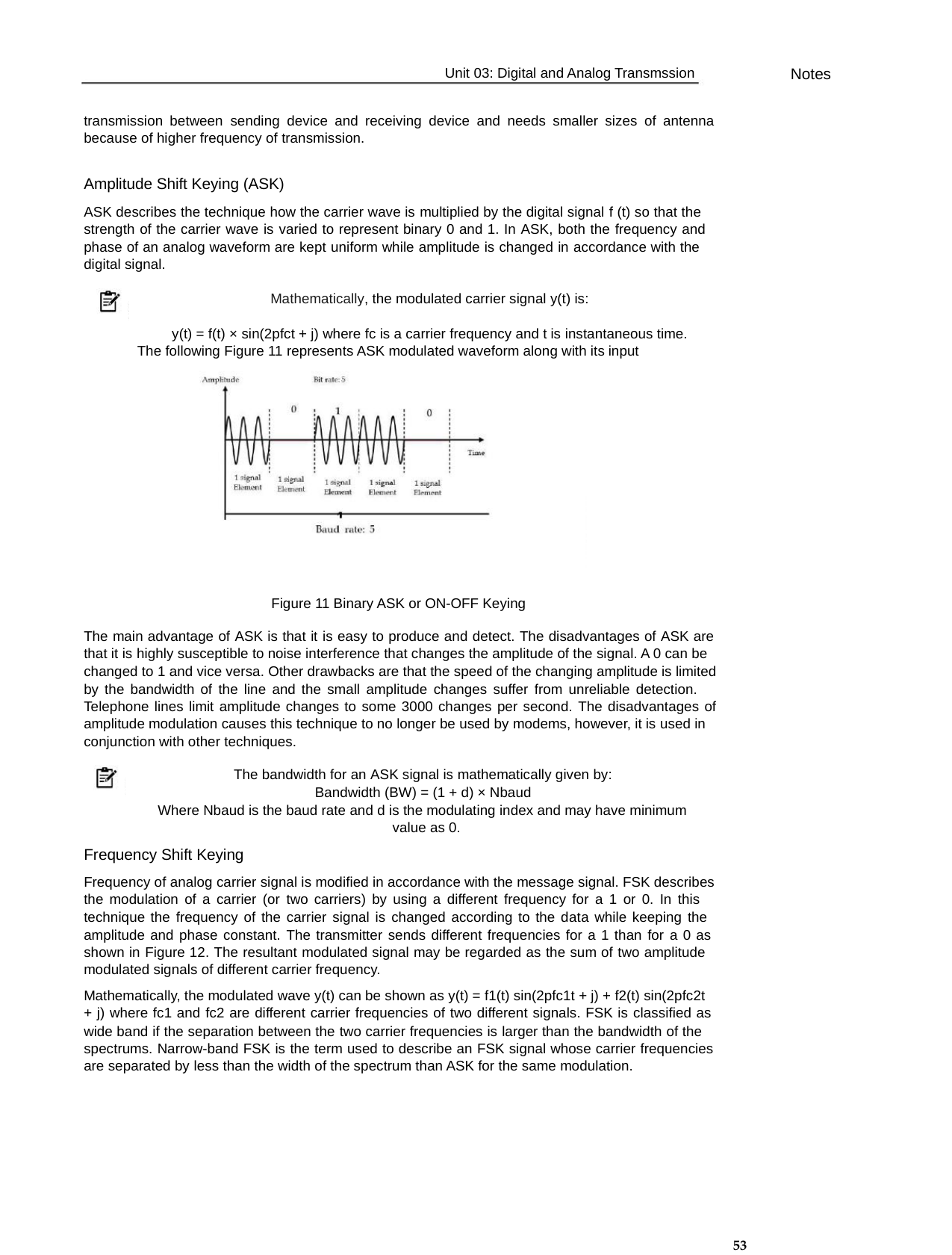

Notes
Unit 03: Digital and Analog Transmssion
transmission between sending device and receiving device and needs smaller sizes of antenna
because of higher frequency of transmission.
Amplitude Shift Keying (ASK)
ASK describes the technique how the carrier wave is multiplied by the digital signal f (t) so that the
strength of the carrier wave is varied to represent binary 0 and 1. In ASK, both the frequency and
phase of an analog waveform are kept uniform while amplitude is changed in accordance with the
digital signal.
Mathematically, the modulated carrier signal y(t) is:

y(t) = f(t) × sin(2pfct + j) where fc is a carrier frequency and t is instantaneous time.
The following Figure 11 represents ASK modulated waveform along with its input

Figure 11 Binary ASK or ON-OFF Keying
The main advantage of ASK is that it is easy to produce and detect. The disadvantages of ASK are
that it is highly susceptible to noise interference that changes the amplitude of the signal. A 0 can be
changed to 1 and vice versa. Other drawbacks are that the speed of the changing amplitude is limited
by the bandwidth of the line and the small amplitude changes suffer from unreliable detection.
Telephone lines limit amplitude changes to some 3000 changes per second. The disadvantages of
amplitude modulation causes this technique to no longer be used by modems, however, it is used in
conjunction with other techniques.

The bandwidth for an ASK signal is mathematically given by:
Bandwidth (BW) = (1 + d) × Nbaud
Where Nbaud is the baud rate and d is the modulating index and may have minimum
value as 0.
Frequency Shift Keying
Frequency of analog carrier signal is modified in accordance with the message signal. FSK describes
the modulation of a carrier (or two carriers) by using a different frequency for a 1 or 0. In this
technique the frequency of the carrier signal is changed according to the data while keeping the
amplitude and phase constant. The transmitter sends different frequencies for a 1 than for a 0 as
shown in Figure 12. The resultant modulated signal may be regarded as the sum of two amplitude
modulated signals of different carrier frequency.
Mathematically, the modulated wave y(t) can be shown as y(t) = f1(t) sin(2pfc1t + j) + f2(t) sin(2pfc2t
+ j) where fc1 and fc2 are different carrier frequencies of two different signals. FSK is classified as
wide band if the separation between the two carrier frequencies is larger than the bandwidth of the
spectrums. Narrow-band FSK is the term used to describe an FSK signal whose carrier frequencies
are separated by less than the width of the spectrum than ASK for the same modulation.
53